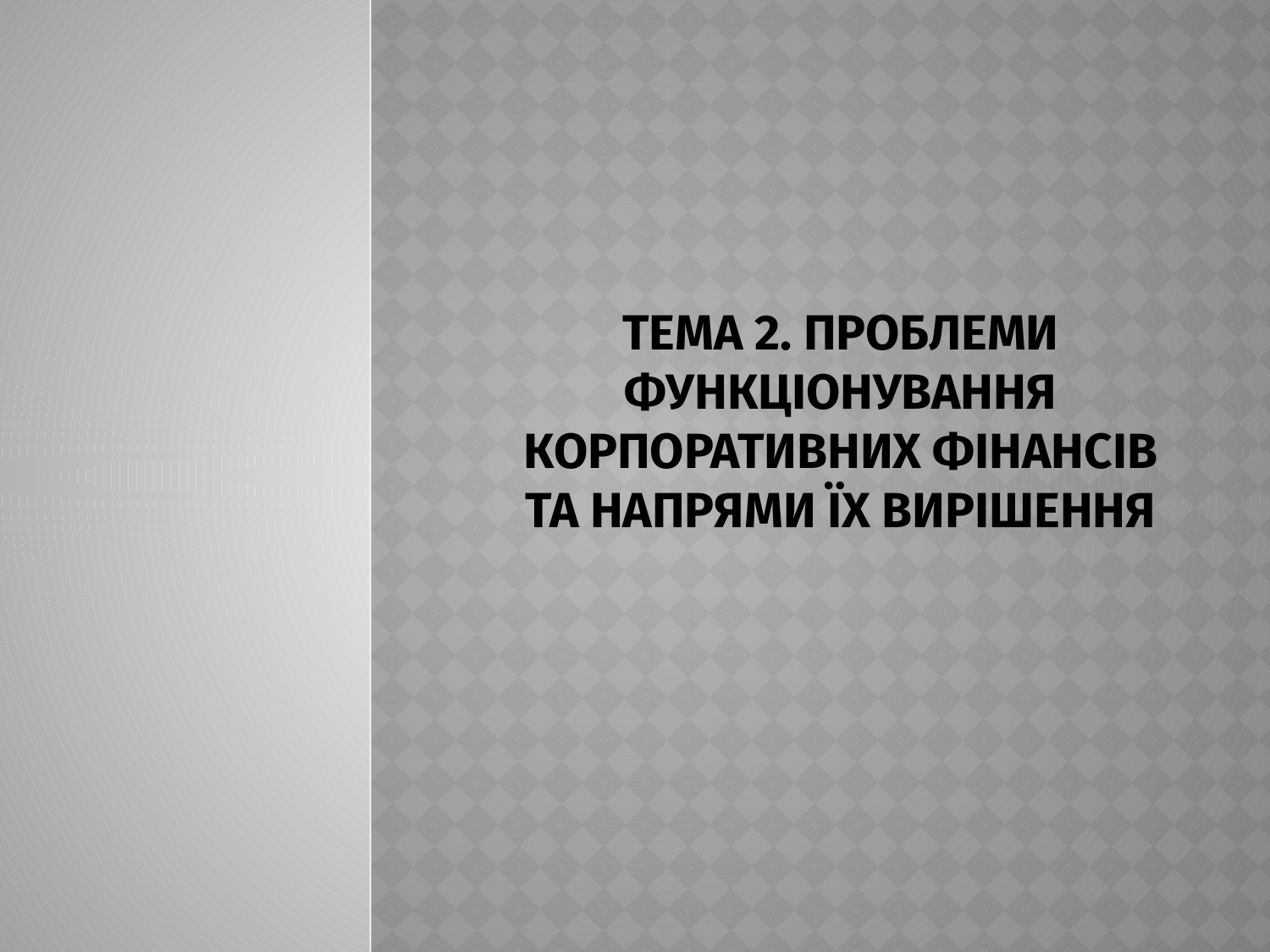

# Тема 2. Проблеми функціонування корпоративних фінансів та напрями їх вирішення